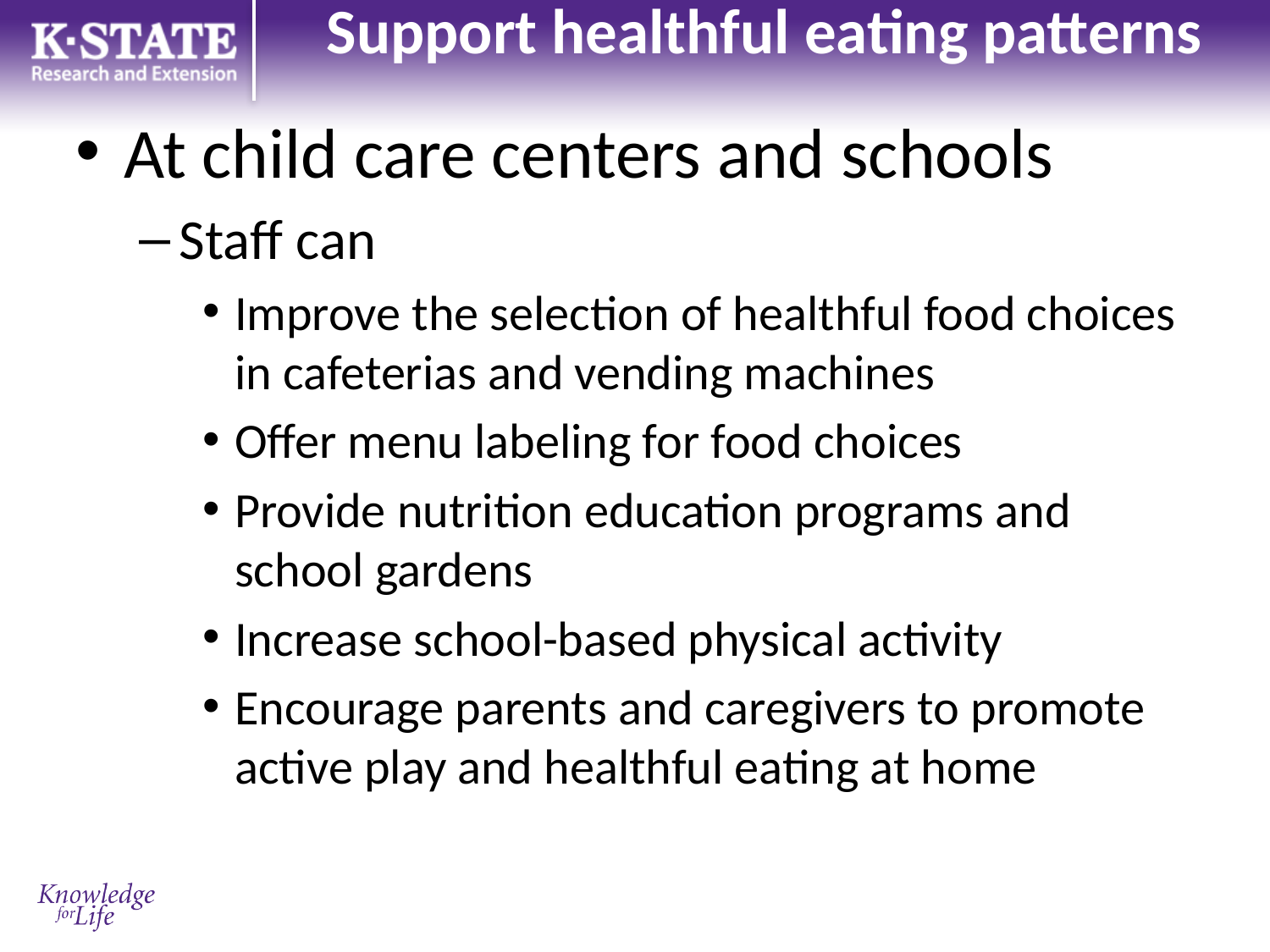

# Support healthful eating patterns
At child care centers and schools
Staff can
Improve the selection of healthful food choices in cafeterias and vending machines
Offer menu labeling for food choices
Provide nutrition education programs and school gardens
Increase school-based physical activity
Encourage parents and caregivers to promote active play and healthful eating at home